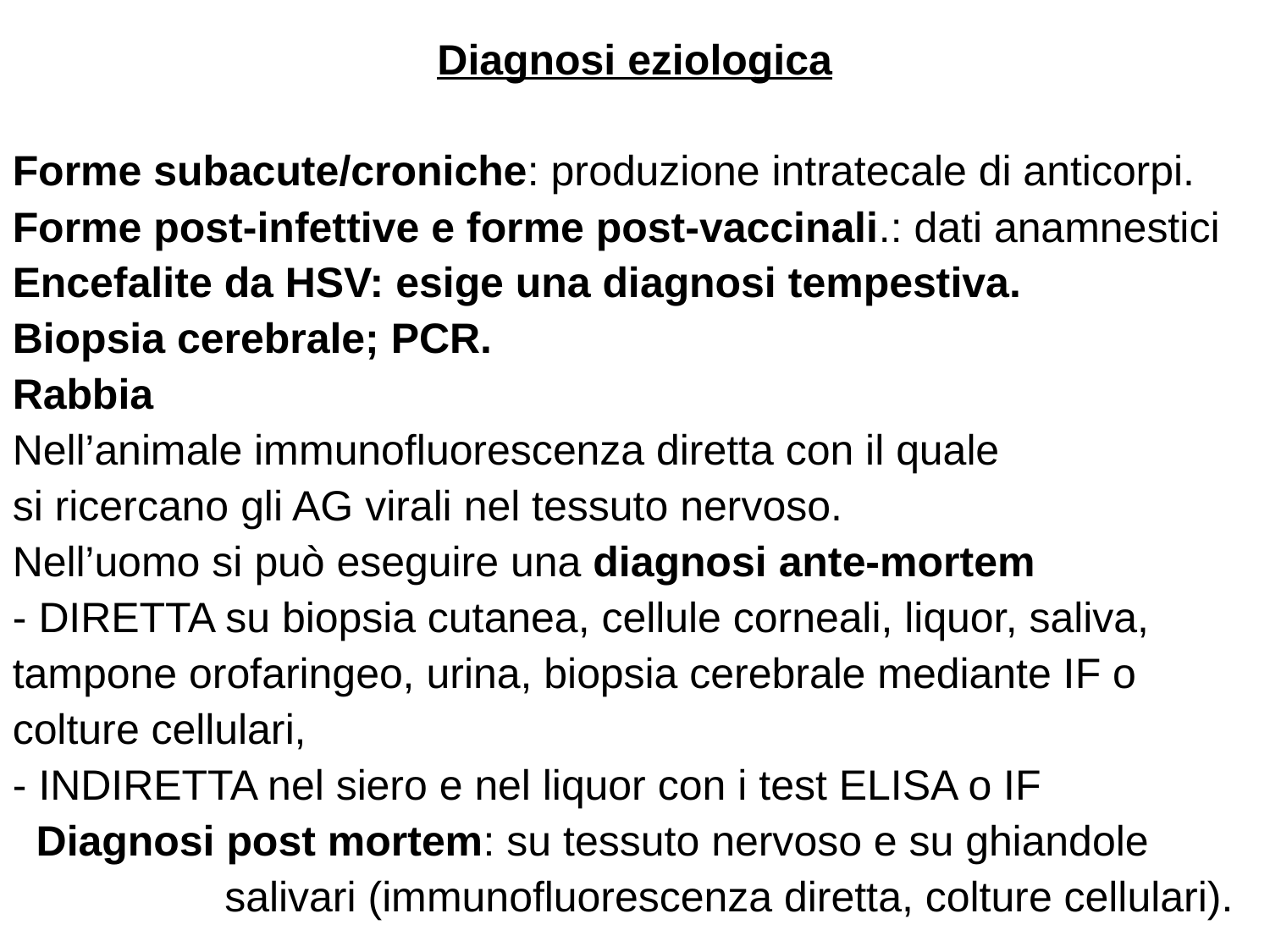

Diagnosi eziologica

Forme subacute/croniche: produzione intratecale di anticorpi.
Forme post-infettive e forme post-vaccinali.: dati anamnestici
Encefalite da HSV: esige una diagnosi tempestiva.
Biopsia cerebrale; PCR.
Rabbia
Nell’animale immunofluorescenza diretta con il quale
si ricercano gli AG virali nel tessuto nervoso.
Nell’uomo si può eseguire una diagnosi ante-mortem
- DIRETTA su biopsia cutanea, cellule corneali, liquor, saliva, tampone orofaringeo, urina, biopsia cerebrale mediante IF o colture cellulari,
- INDIRETTA nel siero e nel liquor con i test ELISA o IF
  Diagnosi post mortem: su tessuto nervoso e su ghiandole    	salivari (immunofluorescenza diretta, colture cellulari).